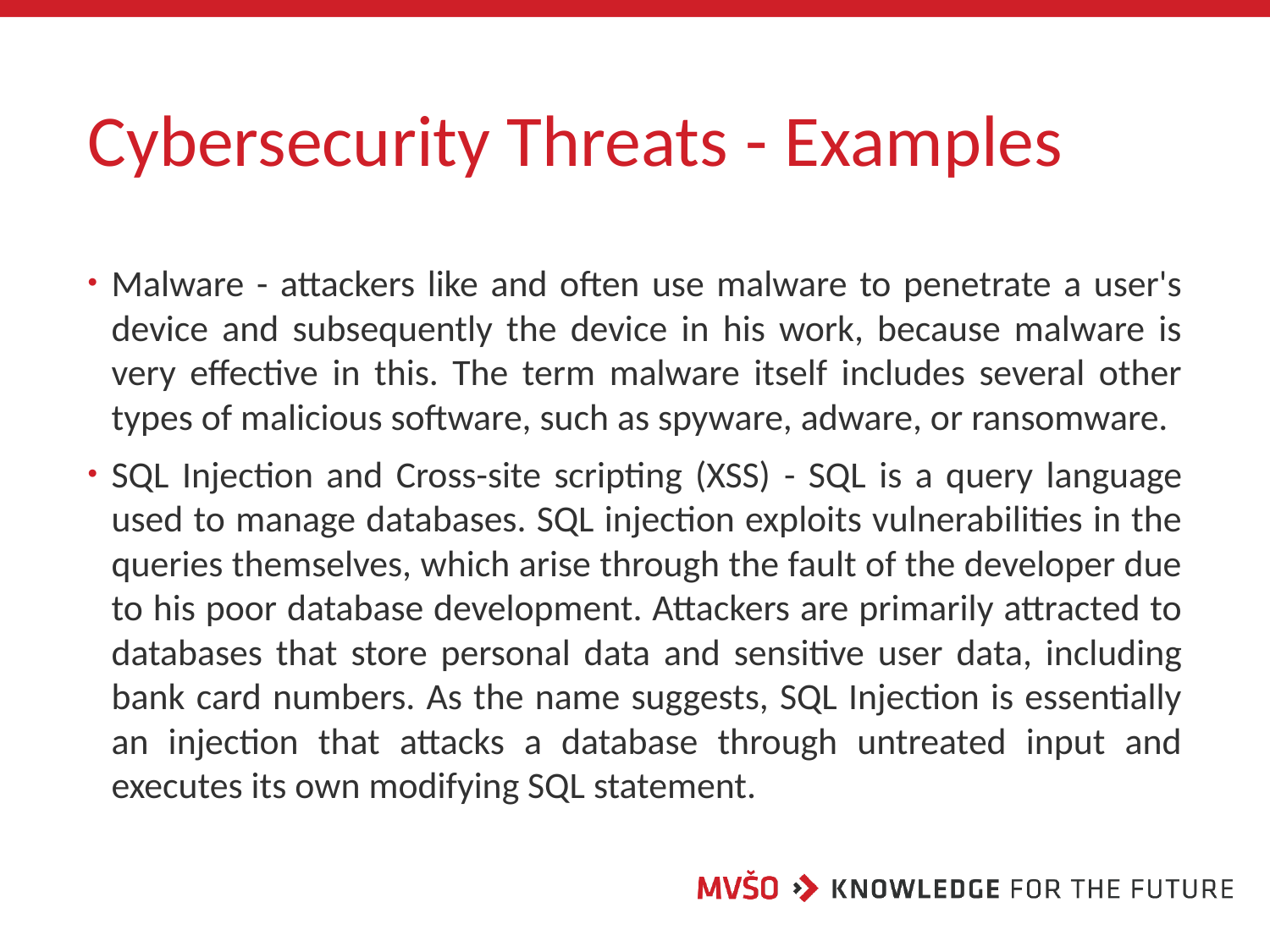

# Cybersecurity Threats - Examples
Malware - attackers like and often use malware to penetrate a user's device and subsequently the device in his work, because malware is very effective in this. The term malware itself includes several other types of malicious software, such as spyware, adware, or ransomware.
SQL Injection and Cross-site scripting (XSS) - SQL is a query language used to manage databases. SQL injection exploits vulnerabilities in the queries themselves, which arise through the fault of the developer due to his poor database development. Attackers are primarily attracted to databases that store personal data and sensitive user data, including bank card numbers. As the name suggests, SQL Injection is essentially an injection that attacks a database through untreated input and executes its own modifying SQL statement.